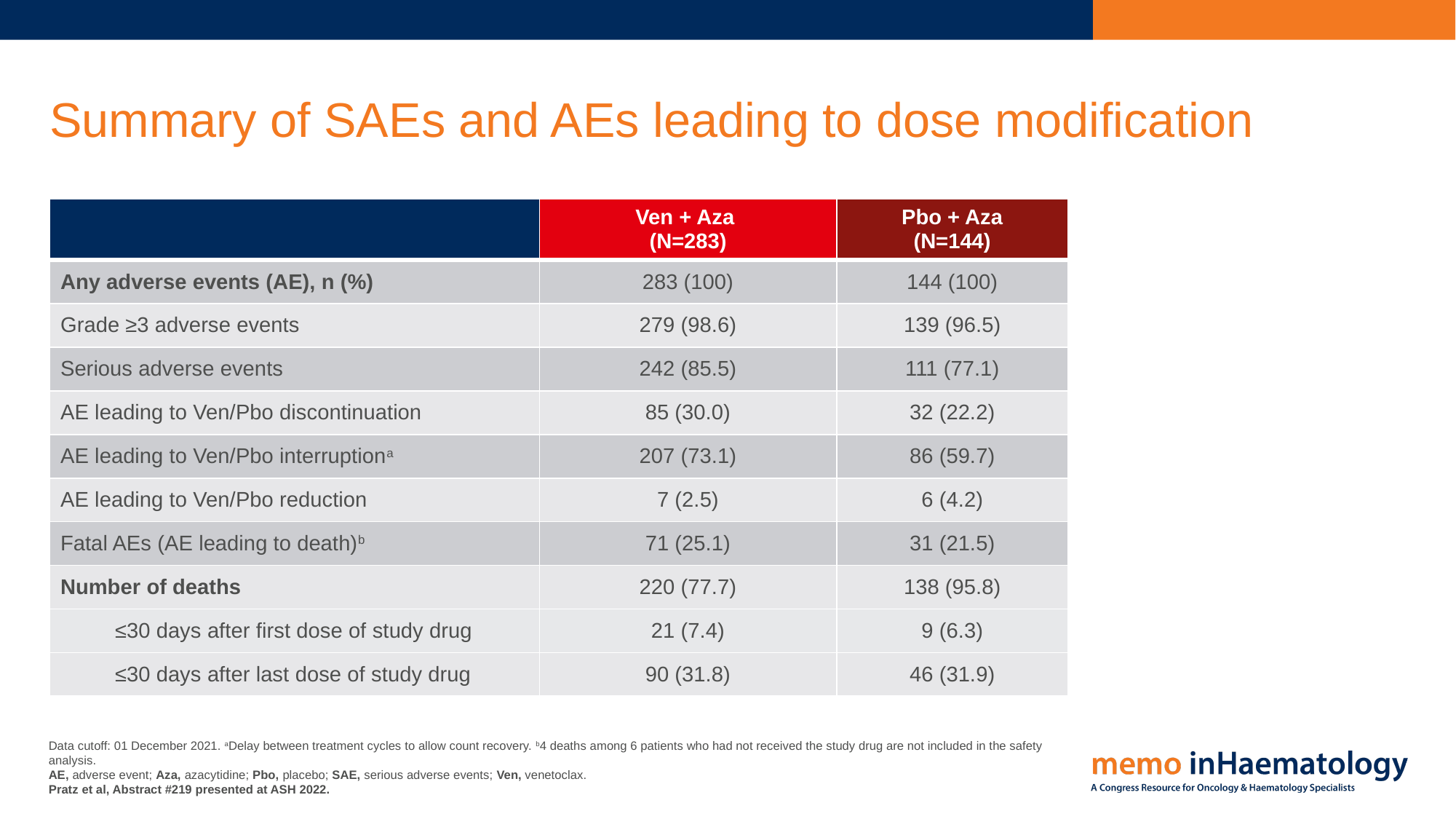

# Summary of SAEs and AEs leading to dose modification
|  | Ven + Aza (N=283) | Pbo + Aza (N=144) |
| --- | --- | --- |
| Any adverse events (AE), n (%) | 283 (100) | 144 (100) |
| Grade ≥3 adverse events | 279 (98.6) | 139 (96.5) |
| Serious adverse events | 242 (85.5) | 111 (77.1) |
| AE leading to Ven/Pbo discontinuation | 85 (30.0) | 32 (22.2) |
| AE leading to Ven/Pbo interruptiona | 207 (73.1) | 86 (59.7) |
| AE leading to Ven/Pbo reduction | 7 (2.5) | 6 (4.2) |
| Fatal AEs (AE leading to death)b | 71 (25.1) | 31 (21.5) |
| Number of deaths | 220 (77.7) | 138 (95.8) |
| ≤30 days after first dose of study drug | 21 (7.4) | 9 (6.3) |
| ≤30 days after last dose of study drug | 90 (31.8) | 46 (31.9) |
Data cutoff: 01 December 2021. aDelay between treatment cycles to allow count recovery. b4 deaths among 6 patients who had not received the study drug are not included in the safety analysis.
AE, adverse event; Aza, azacytidine; Pbo, placebo; SAE, serious adverse events; Ven, venetoclax.
Pratz et al, Abstract #219 presented at ASH 2022.